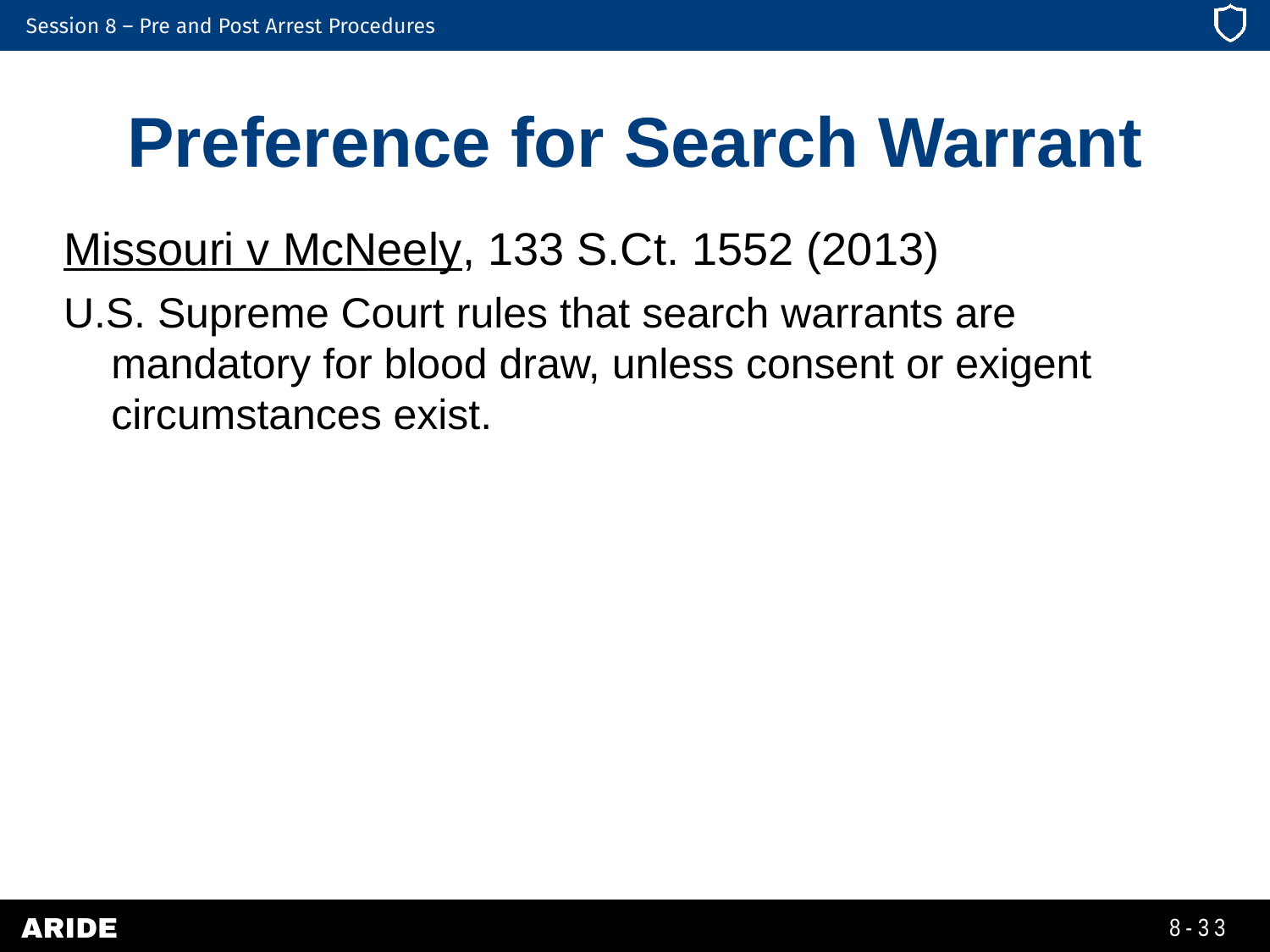

# Preference for Search Warrant
Missouri v McNeely, 133 S.Ct. 1552 (2013)
U.S. Supreme Court rules that search warrants are mandatory for blood draw, unless consent or exigent circumstances exist.

8-33